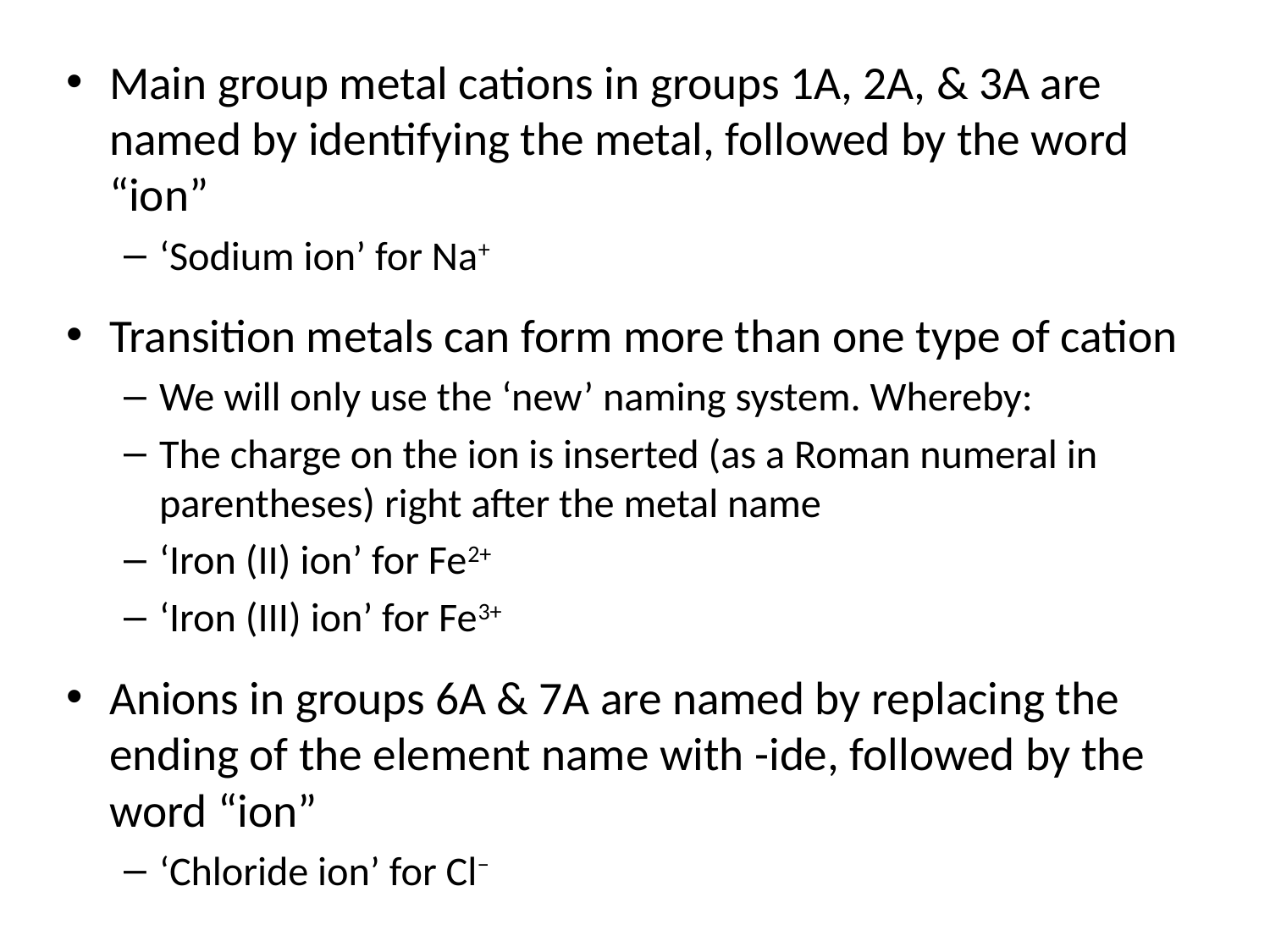

Main group metal cations in groups 1A, 2A, & 3A are named by identifying the metal, followed by the word “ion”
‘Sodium ion’ for Na+

Transition metals can form more than one type of cation
We will only use the ‘new’ naming system. Whereby:
The charge on the ion is inserted (as a Roman numeral in parentheses) right after the metal name
‘Iron (II) ion’ for Fe2+
‘Iron (III) ion’ for Fe3+

Anions in groups 6A & 7A are named by replacing the ending of the element name with -ide, followed by the word “ion”
‘Chloride ion’ for Cl−